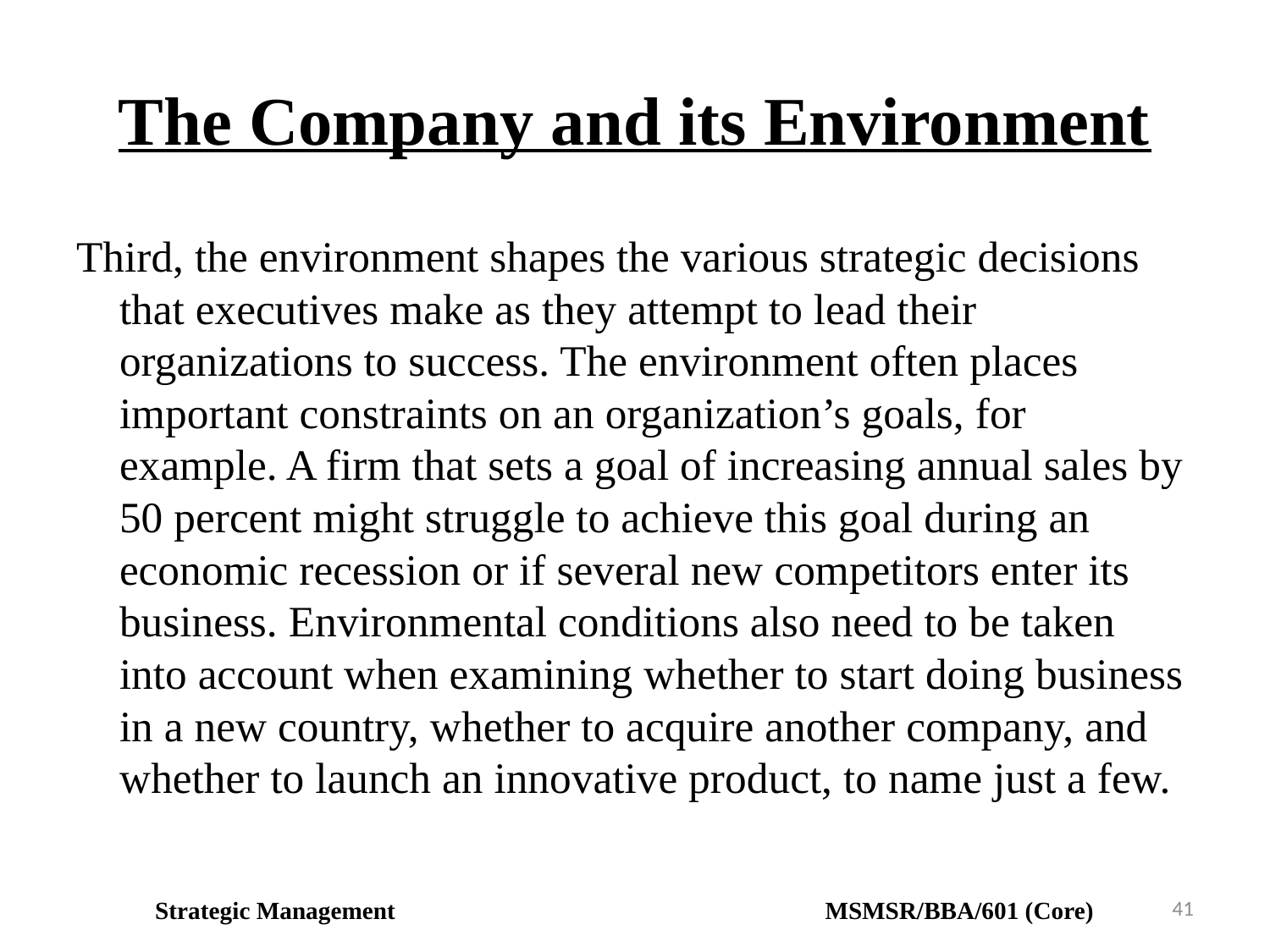

# The Company and its Environment
Third, the environment shapes the various strategic decisions that executives make as they attempt to lead their organizations to success. The environment often places important constraints on an organization’s goals, for example. A firm that sets a goal of increasing annual sales by 50 percent might struggle to achieve this goal during an economic recession or if several new competitors enter its business. Environmental conditions also need to be taken into account when examining whether to start doing business in a new country, whether to acquire another company, and whether to launch an innovative product, to name just a few.

41
Strategic Management                                                                      MSMSR/BBA/601 (Core)